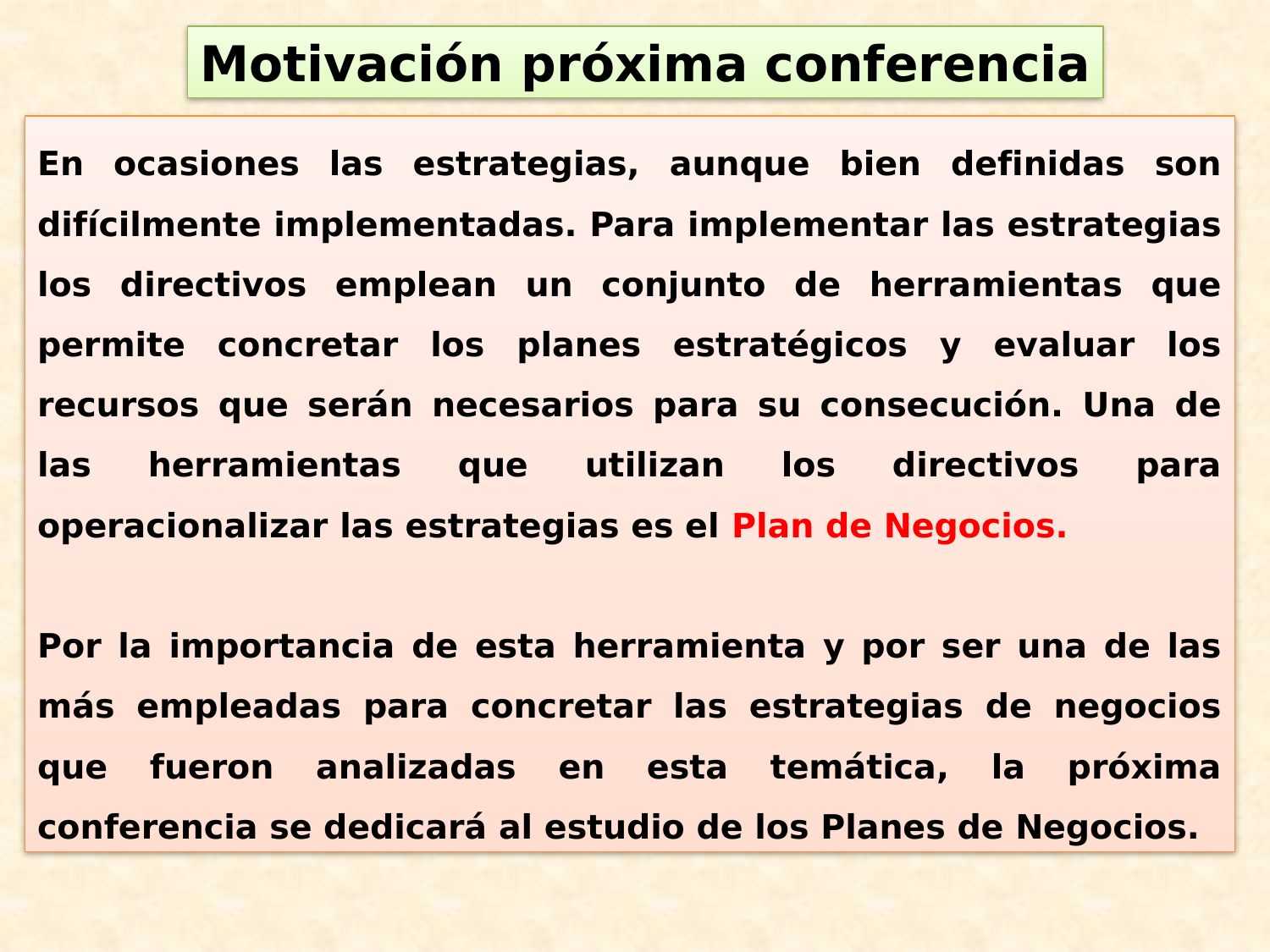

Motivación próxima conferencia
#
En ocasiones las estrategias, aunque bien definidas son difícilmente implementadas. Para implementar las estrategias los directivos emplean un conjunto de herramientas que permite concretar los planes estratégicos y evaluar los recursos que serán necesarios para su consecución. Una de las herramientas que utilizan los directivos para operacionalizar las estrategias es el Plan de Negocios.

Por la importancia de esta herramienta y por ser una de las más empleadas para concretar las estrategias de negocios que fueron analizadas en esta temática, la próxima conferencia se dedicará al estudio de los Planes de Negocios.